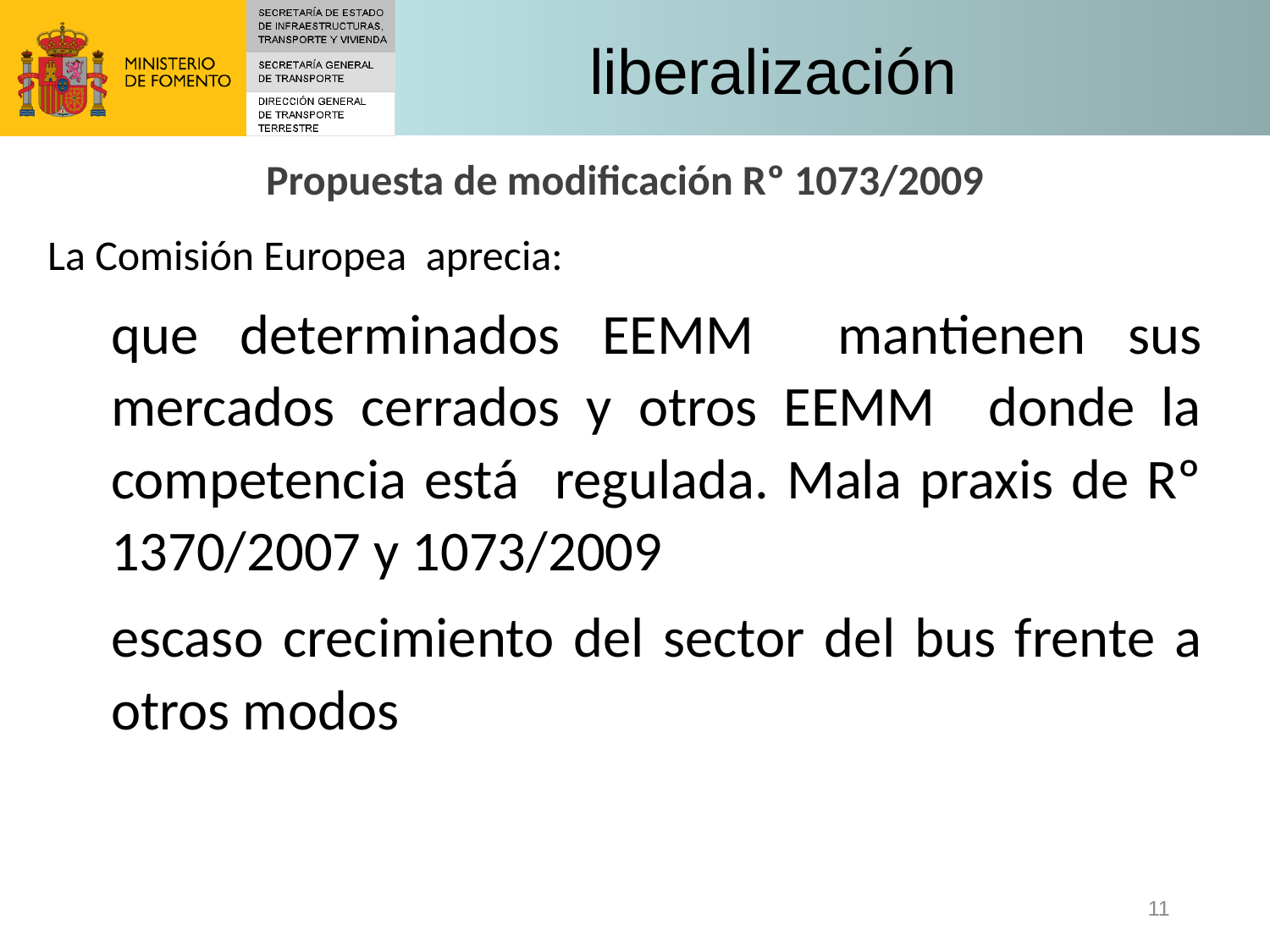

liberalización
Propuesta de modificación Rº 1073/2009
La Comisión Europea  aprecia:
que determinados EEMM  mantienen sus mercados cerrados y otros EEMM  donde la competencia está  regulada. Mala praxis de Rº 1370/2007 y 1073/2009
escaso crecimiento del sector del bus frente a otros modos

11